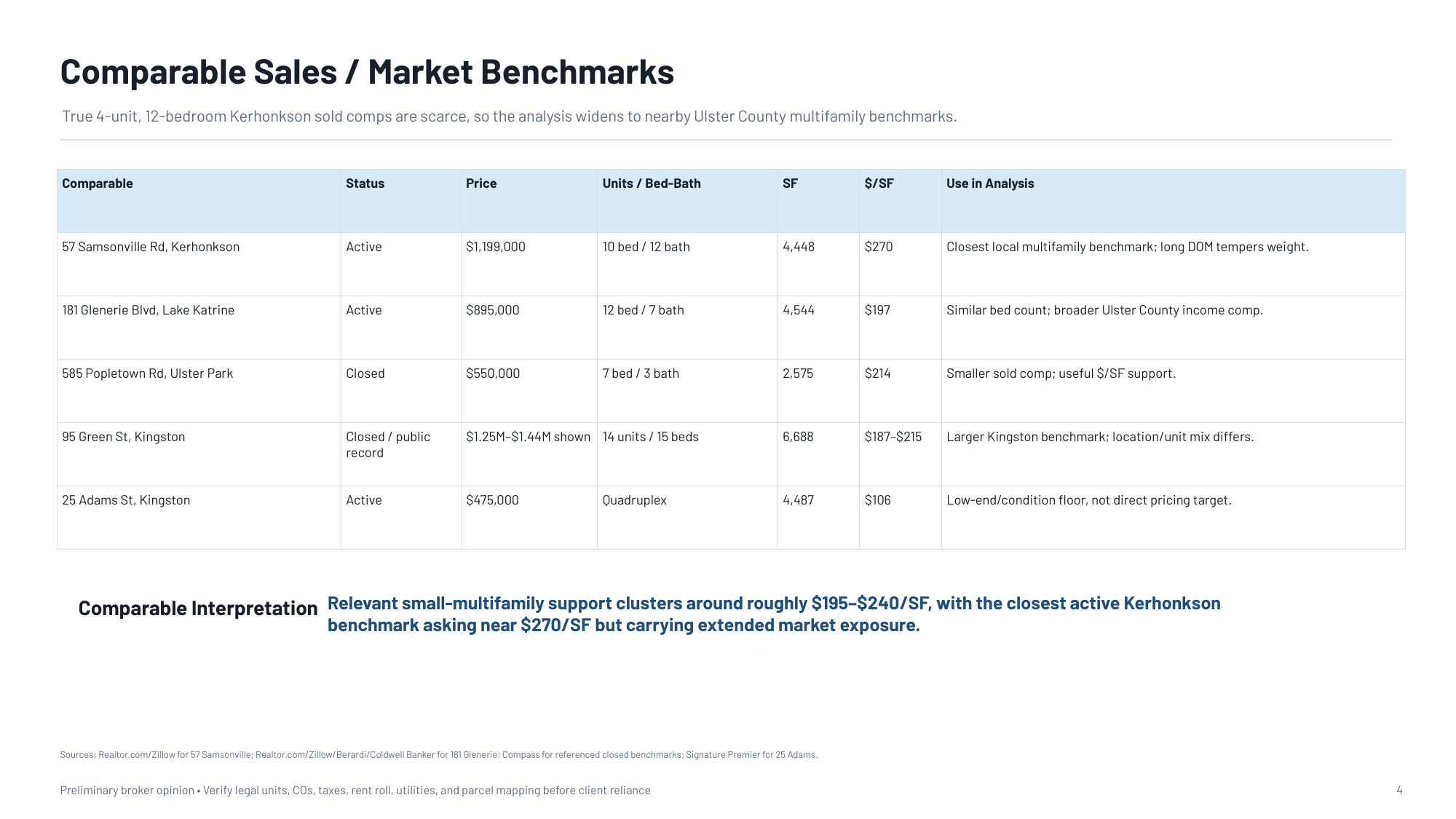

Comparable Sales / Market Benchmarks
True 4-unit, 12-bedroom Kerhonkson sold comps are scarce, so the analysis widens to nearby Ulster County multifamily benchmarks.

| Comparable | Status | Price | Units / Bed-Bath | SF | $/SF | Use in Analysis |
| --- | --- | --- | --- | --- | --- | --- |
| 57 Samsonville Rd, Kerhonkson | Active | $1,199,000 | 10 bed / 12 bath | 4,448 | $270 | Closest local multifamily benchmark; long DOM tempers weight. |
| 181 Glenerie Blvd, Lake Katrine | Active | $895,000 | 12 bed / 7 bath | 4,544 | $197 | Similar bed count; broader Ulster County income comp. |
| 585 Popletown Rd, Ulster Park | Closed | $550,000 | 7 bed / 3 bath | 2,575 | $214 | Smaller sold comp; useful $/SF support. |
| 95 Green St, Kingston | Closed / public record | $1.25M–$1.44M shown | 14 units / 15 beds | 6,688 | $187–$215 | Larger Kingston benchmark; location/unit mix differs. |
| 25 Adams St, Kingston | Active | $475,000 | Quadruplex | 4,487 | $106 | Low-end/condition floor, not direct pricing target. |
Relevant small-multifamily support clusters around roughly $195–$240/SF, with the closest active Kerhonkson benchmark asking near $270/SF but carrying extended market exposure.
Comparable Interpretation
Sources: Realtor.com/Zillow for 57 Samsonville; Realtor.com/Zillow/Berardi/Coldwell Banker for 181 Glenerie; Compass for referenced closed benchmarks; Signature Premier for 25 Adams.
Preliminary broker opinion • Verify legal units, COs, taxes, rent roll, utilities, and parcel mapping before client reliance
4